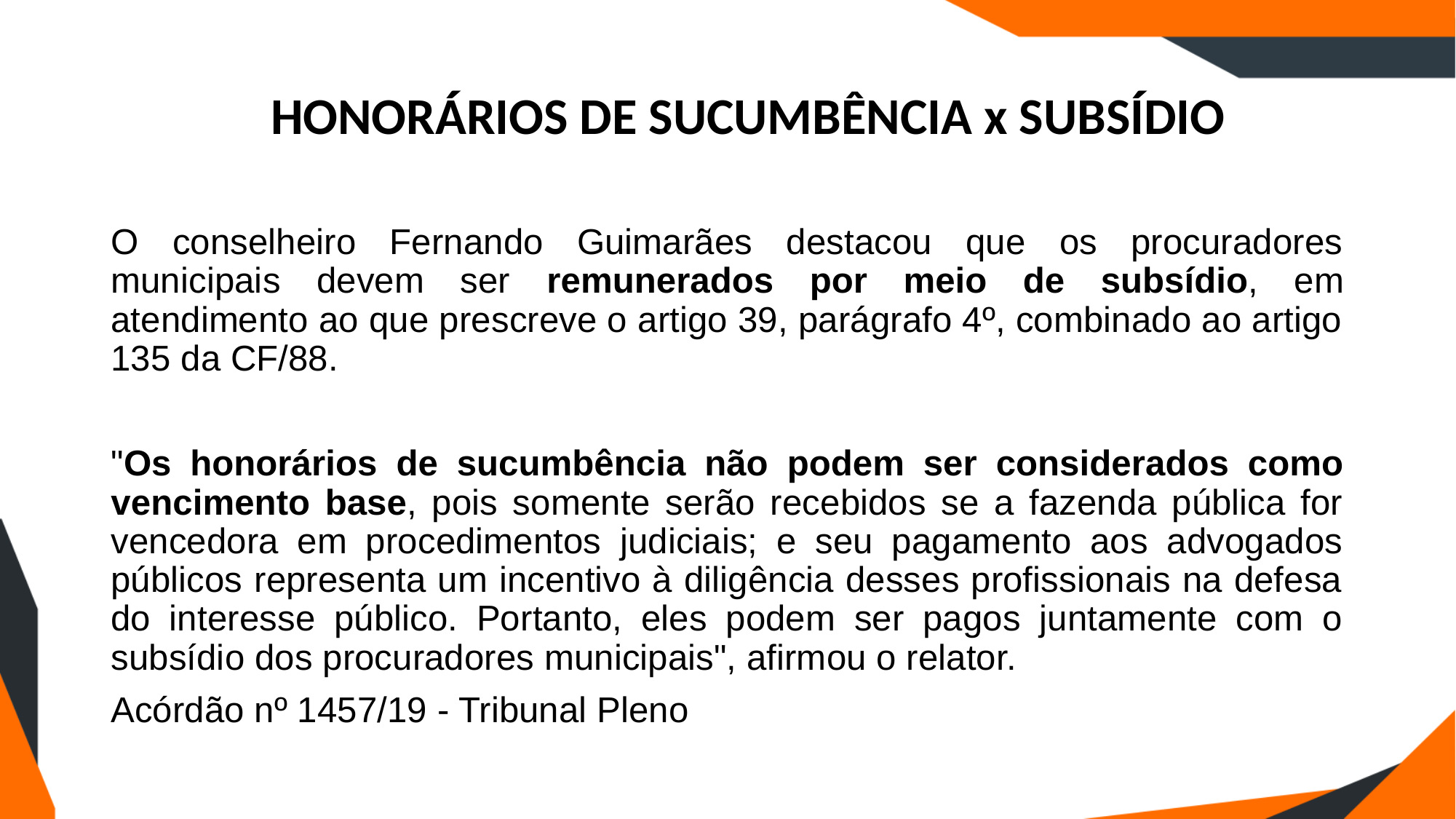

#
HONORÁRIOS DE SUCUMBÊNCIA x SUBSÍDIO
O conselheiro Fernando Guimarães destacou que os procuradores municipais devem ser remunerados por meio de subsídio, em atendimento ao que prescreve o artigo 39, parágrafo 4º, combinado ao artigo 135 da CF/88.

"Os honorários de sucumbência não podem ser considerados como vencimento base, pois somente serão recebidos se a fazenda pública for vencedora em procedimentos judiciais; e seu pagamento aos advogados públicos representa um incentivo à diligência desses profissionais na defesa do interesse público. Portanto, eles podem ser pagos juntamente com o subsídio dos procuradores municipais", afirmou o relator.
Acórdão nº 1457/19 - Tribunal Pleno